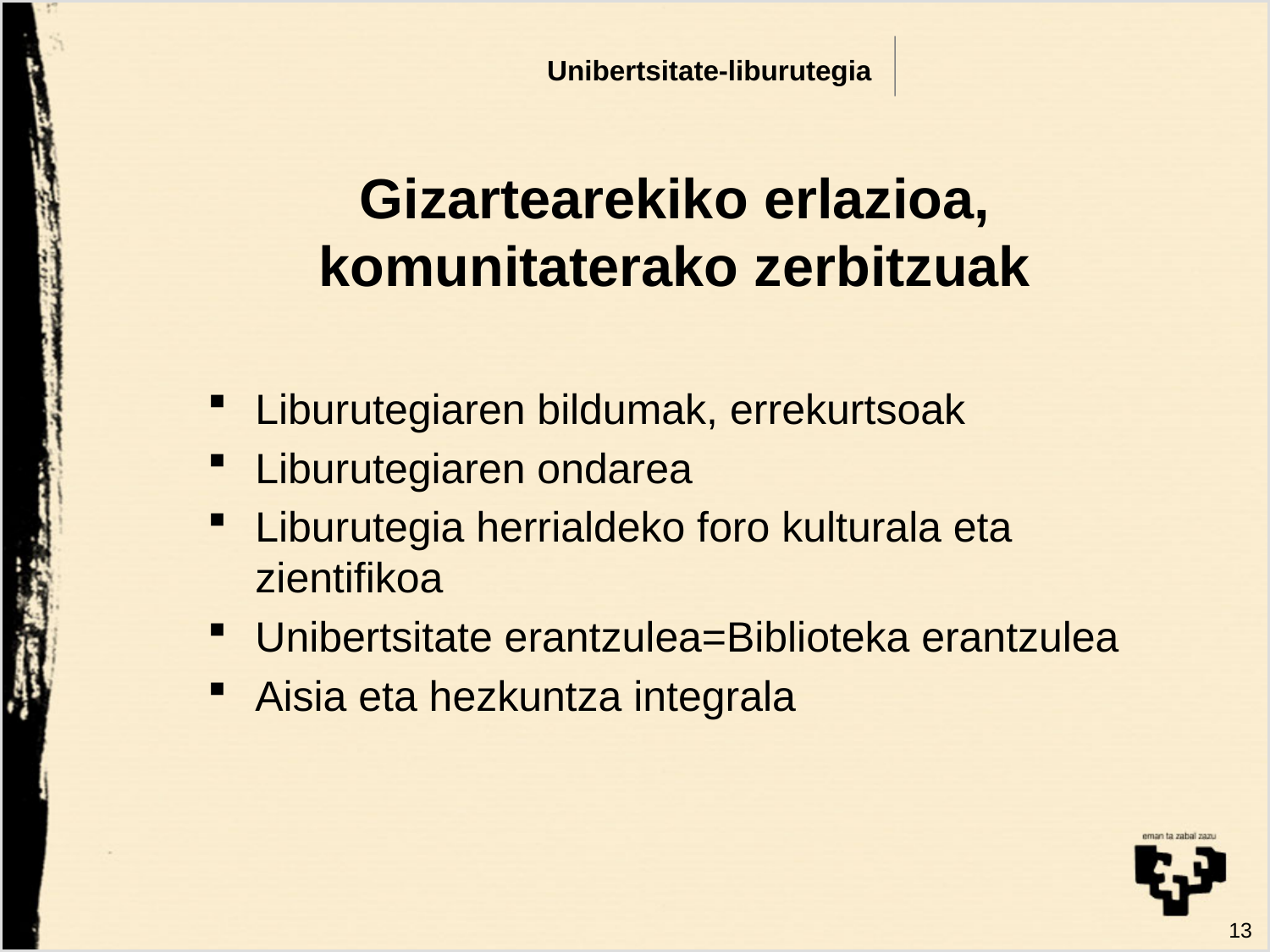

Unibertsitate-liburutegia
# Gizartearekiko erlazioa, komunitaterako zerbitzuak

Liburutegiaren bildumak, errekurtsoak
Liburutegiaren ondarea
Liburutegia herrialdeko foro kulturala eta zientifikoa
Unibertsitate erantzulea=Biblioteka erantzulea
Aisia eta hezkuntza integrala

13